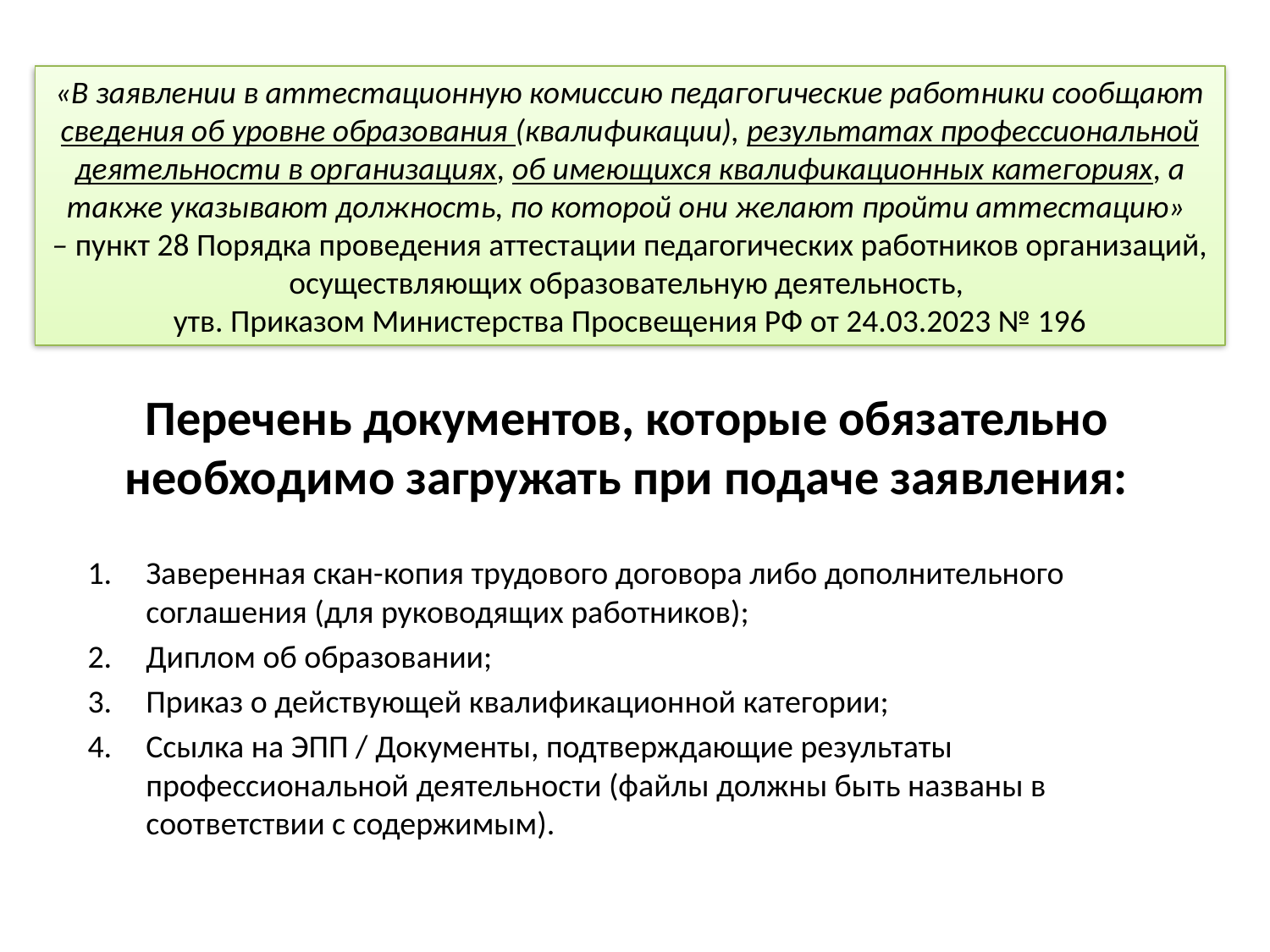

«В заявлении в аттестационную комиссию педагогические работники сообщают сведения об уровне образования (квалификации), результатах профессиональной деятельности в организациях, об имеющихся квалификационных категориях, а также указывают должность, по которой они желают пройти аттестацию»
– пункт 28 Порядка проведения аттестации педагогических работников организаций, осуществляющих образовательную деятельность,
утв. Приказом Министерства Просвещения РФ от 24.03.2023 № 196
# Перечень документов, которые обязательно необходимо загружать при подаче заявления:
Заверенная скан-копия трудового договора либо дополнительного соглашения (для руководящих работников);
Диплом об образовании;
Приказ о действующей квалификационной категории;
Ссылка на ЭПП / Документы, подтверждающие результаты профессиональной деятельности (файлы должны быть названы в соответствии с содержимым).